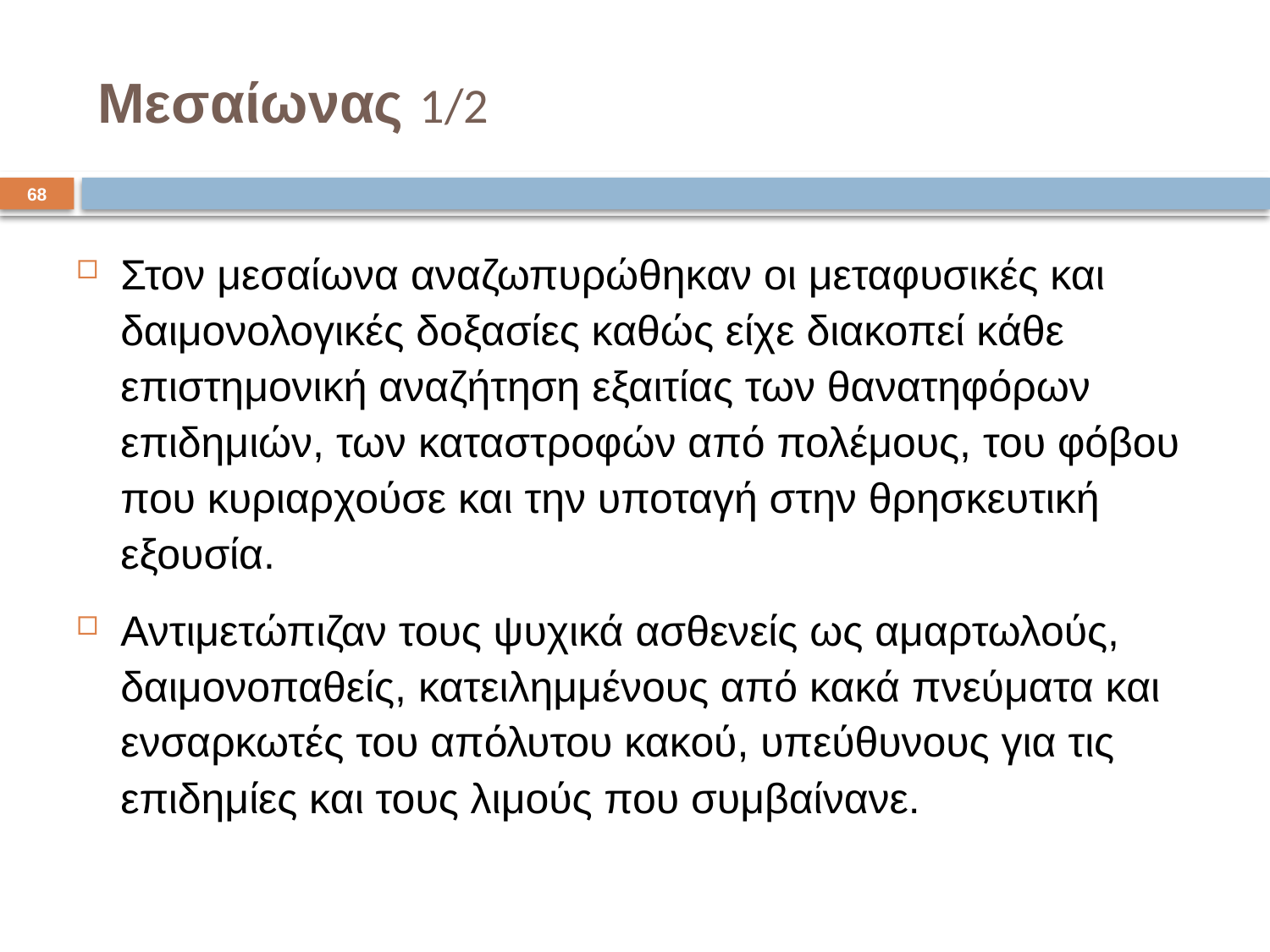

# Μεσαίωνας 1/2
68
Στον μεσαίωνα αναζωπυρώθηκαν οι μεταφυσικές και δαιμονολογικές δοξασίες καθώς είχε διακοπεί κάθε επιστημονική αναζήτηση εξαιτίας των θανατηφόρων επιδημιών, των καταστροφών από πολέμους, του φόβου που κυριαρχούσε και την υποταγή στην θρησκευτική εξουσία.
Αντιμετώπιζαν τους ψυχικά ασθενείς ως αμαρτωλούς, δαιμονοπαθείς, κατειλημμένους από κακά πνεύματα και ενσαρκωτές του απόλυτου κακού, υπεύθυνους για τις επιδημίες και τους λιμούς που συμβαίνανε.